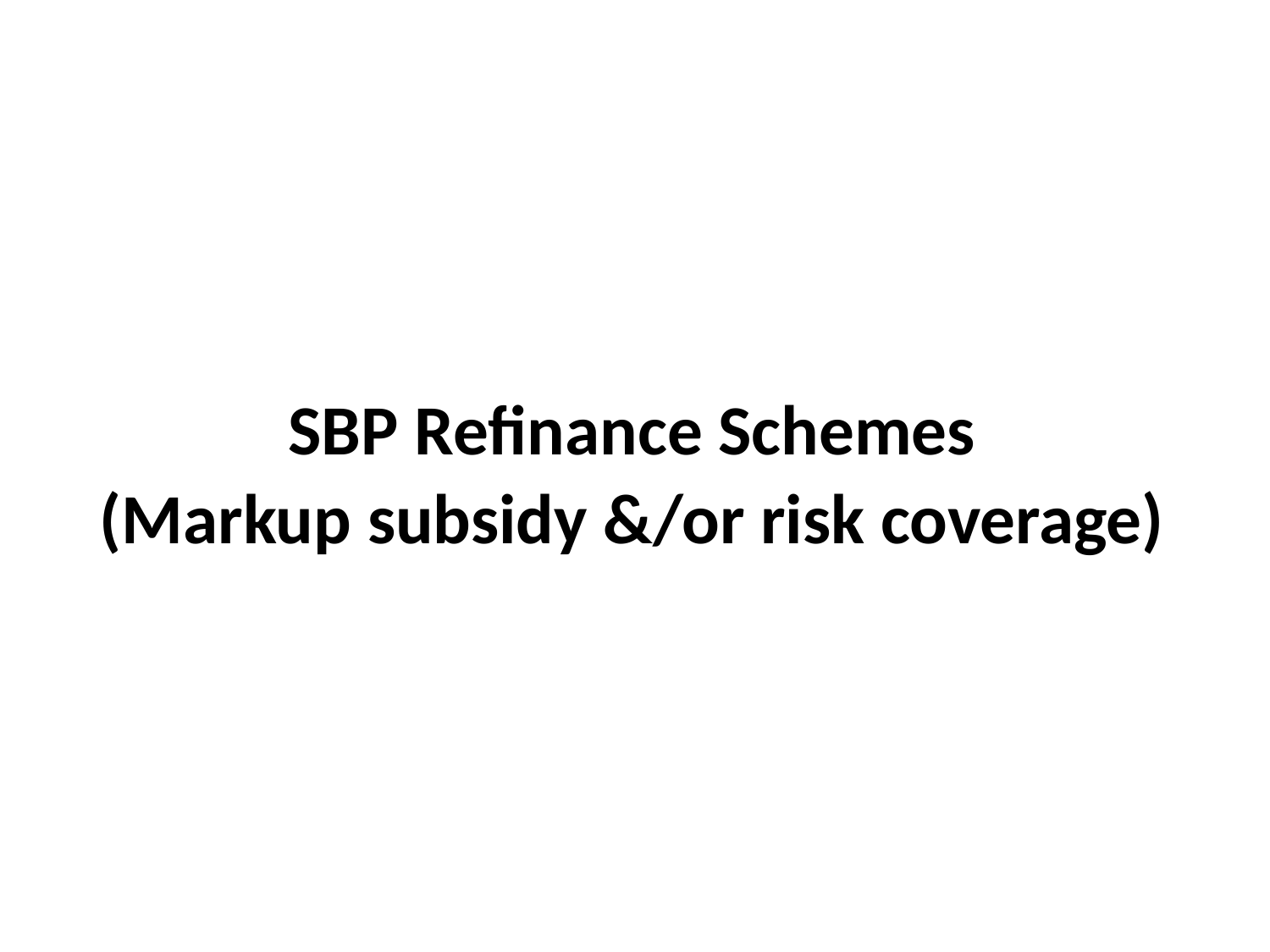

SBP Refinance Schemes
(Markup subsidy &/or risk coverage)